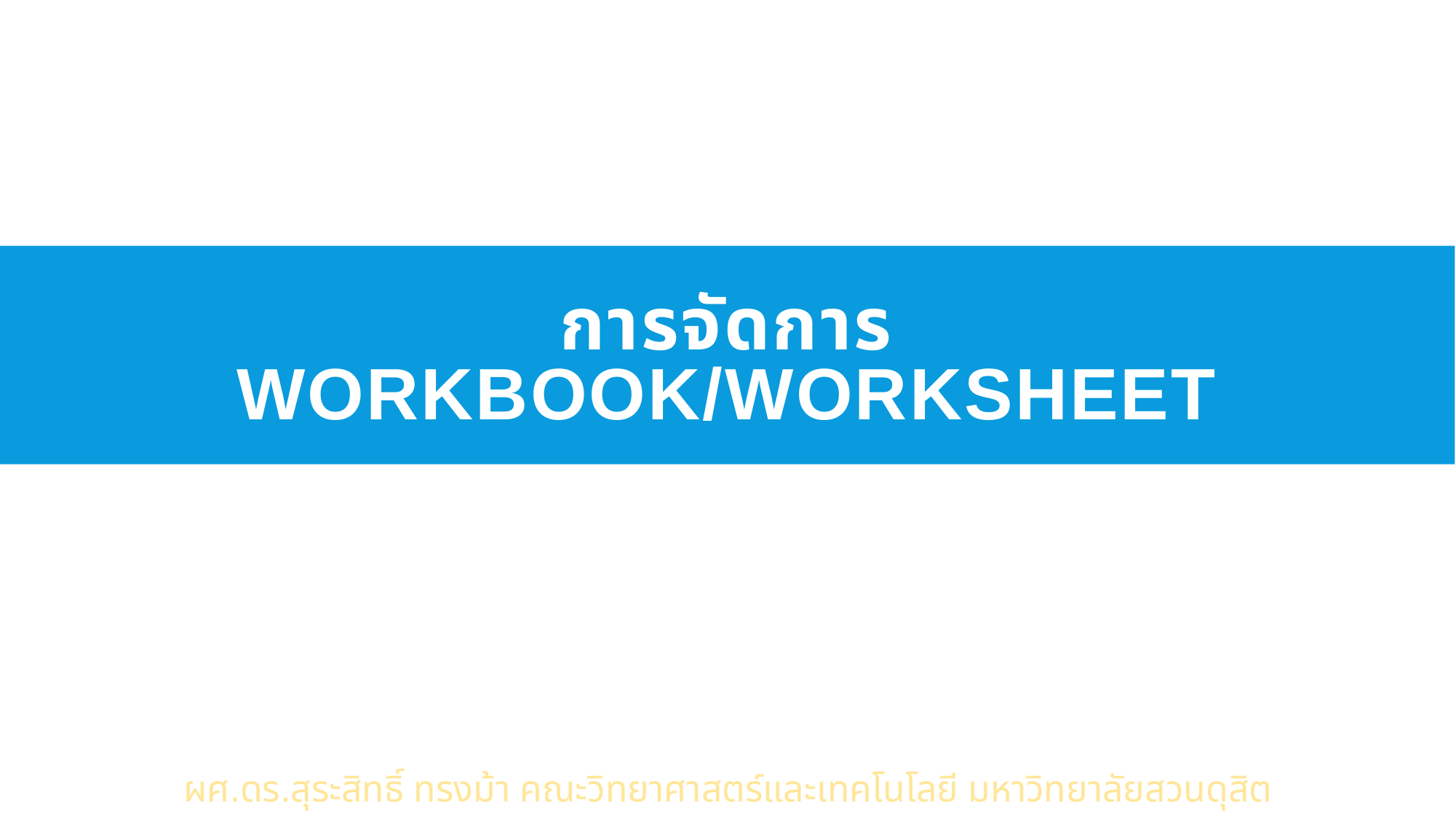

# การจัดการ Workbook/WorkSheet
ผศ.ดร.สุระสิทธิ์ ทรงม้า คณะวิทยาศาสตร์และเทคโนโลยี มหาวิทยาลัยสวนดุสิต